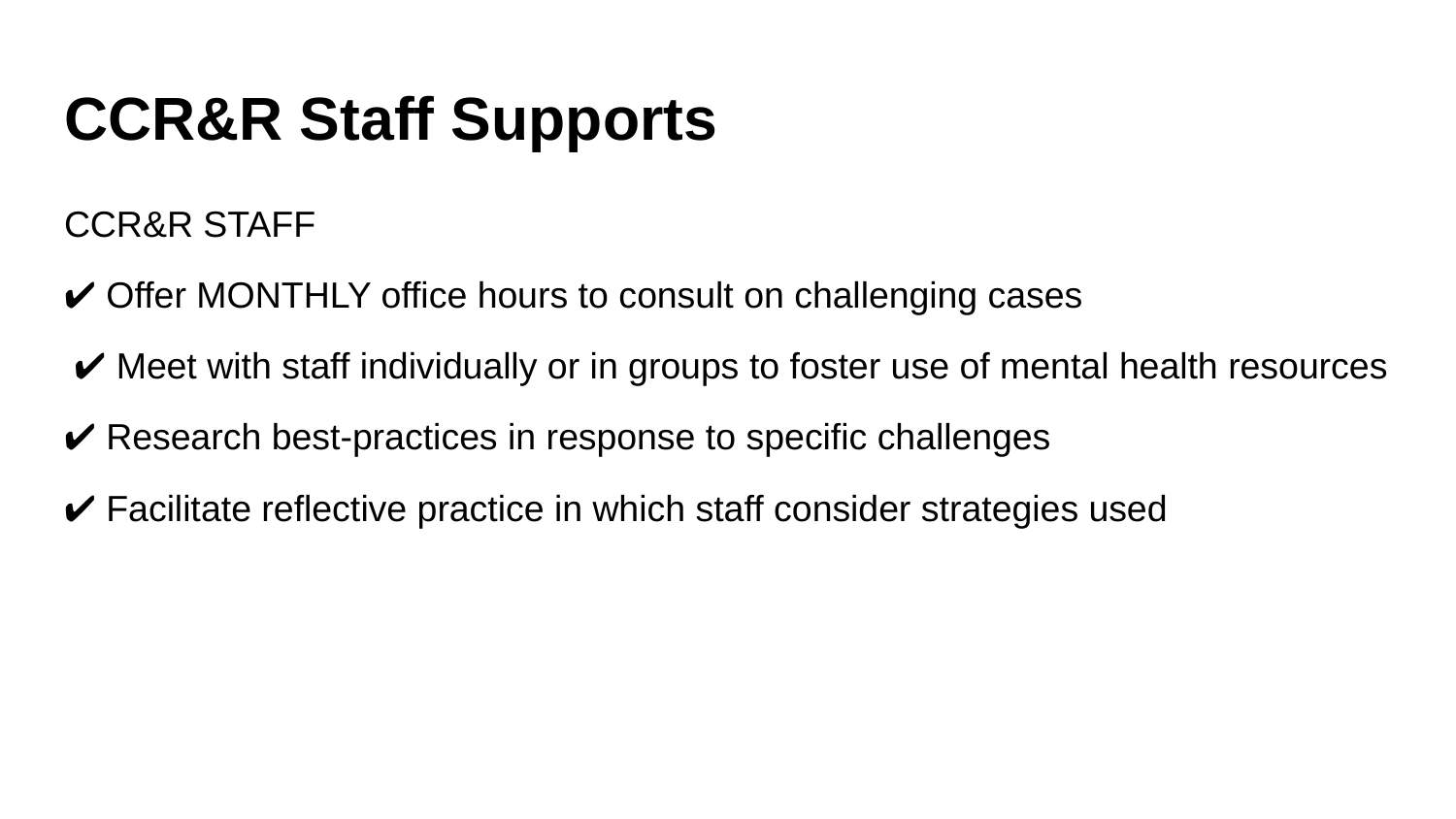

# CCR&R Staff Supports
CCR&R STAFF
✔ Offer MONTHLY office hours to consult on challenging cases
 ✔ Meet with staff individually or in groups to foster use of mental health resources
✔ Research best-practices in response to specific challenges
✔ Facilitate reflective practice in which staff consider strategies used